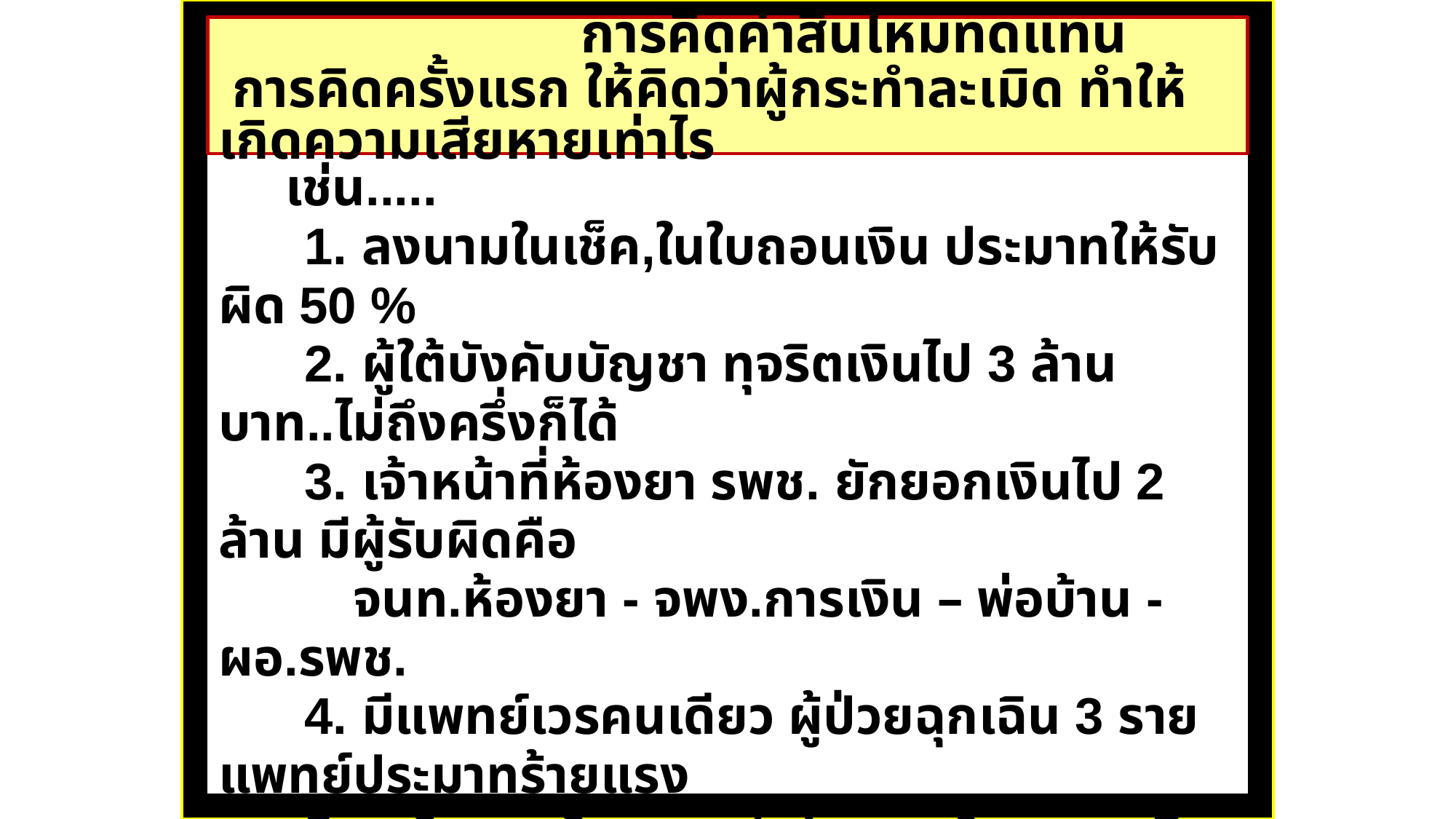

การคิดค่าสินไหมทดแทน
 การคิดครั้งแรก ให้คิดว่าผู้กระทำละเมิด ทำให้เกิดความเสียหายเท่าไร
     เช่น.....
      1. ลงนามในเช็ค,ในใบถอนเงิน ประมาทให้รับผิด 50 %
      2. ผู้ใต้บังคับบัญชา ทุจริตเงินไป 3 ล้านบาท..ไม่ถึงครึ่งก็ได้
      3. เจ้าหน้าที่ห้องยา รพช. ยักยอกเงินไป 2 ล้าน มีผู้รับผิดคือ
          จนท.ห้องยา - จพง.การเงิน – พ่อบ้าน - ผอ.รพช.
      4. มีแพทย์เวรคนเดียว ผู้ป่วยฉุกเฉิน 3 ราย แพทย์ประมาทร้ายแรง
      5. พนักงานขับรถยนต์ ประมาทร้ายแรง เสียหาย 500,000 บ.
      6. เภสัชกร ยักยอกยาของทางราชการ จำนวน 10 ล้านบาท
                           ....................................